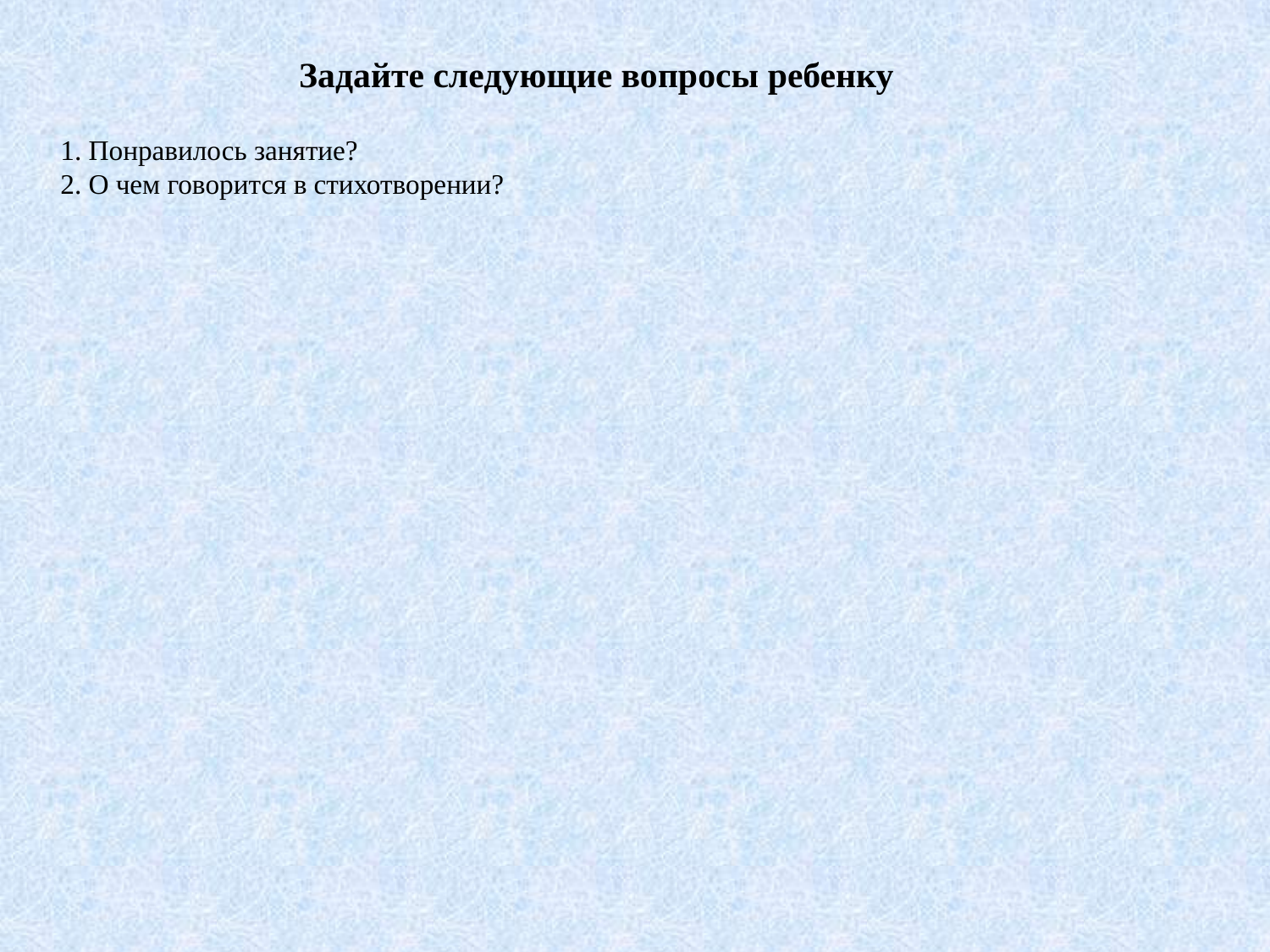

Задайте следующие вопросы ребенку
1. Понравилось занятие?
2. О чем говорится в стихотворении?